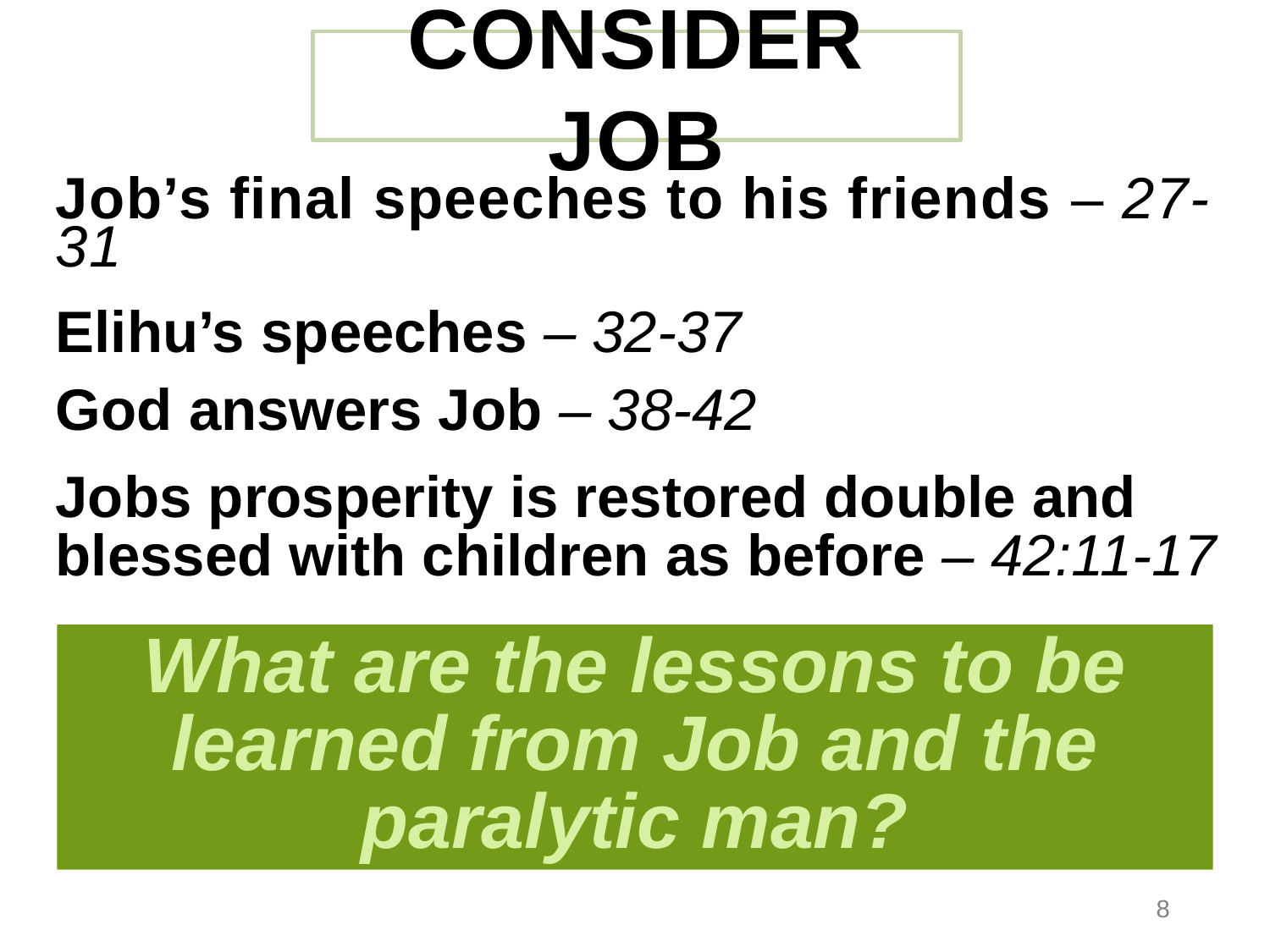

Consider Job
Job’s final speeches to his friends – 27-31
Elihu’s speeches – 32-37
God answers Job – 38-42
Jobs prosperity is restored double and blessed with children as before – 42:11-17

What are the lessons to be learned from Job and the paralytic man?
8